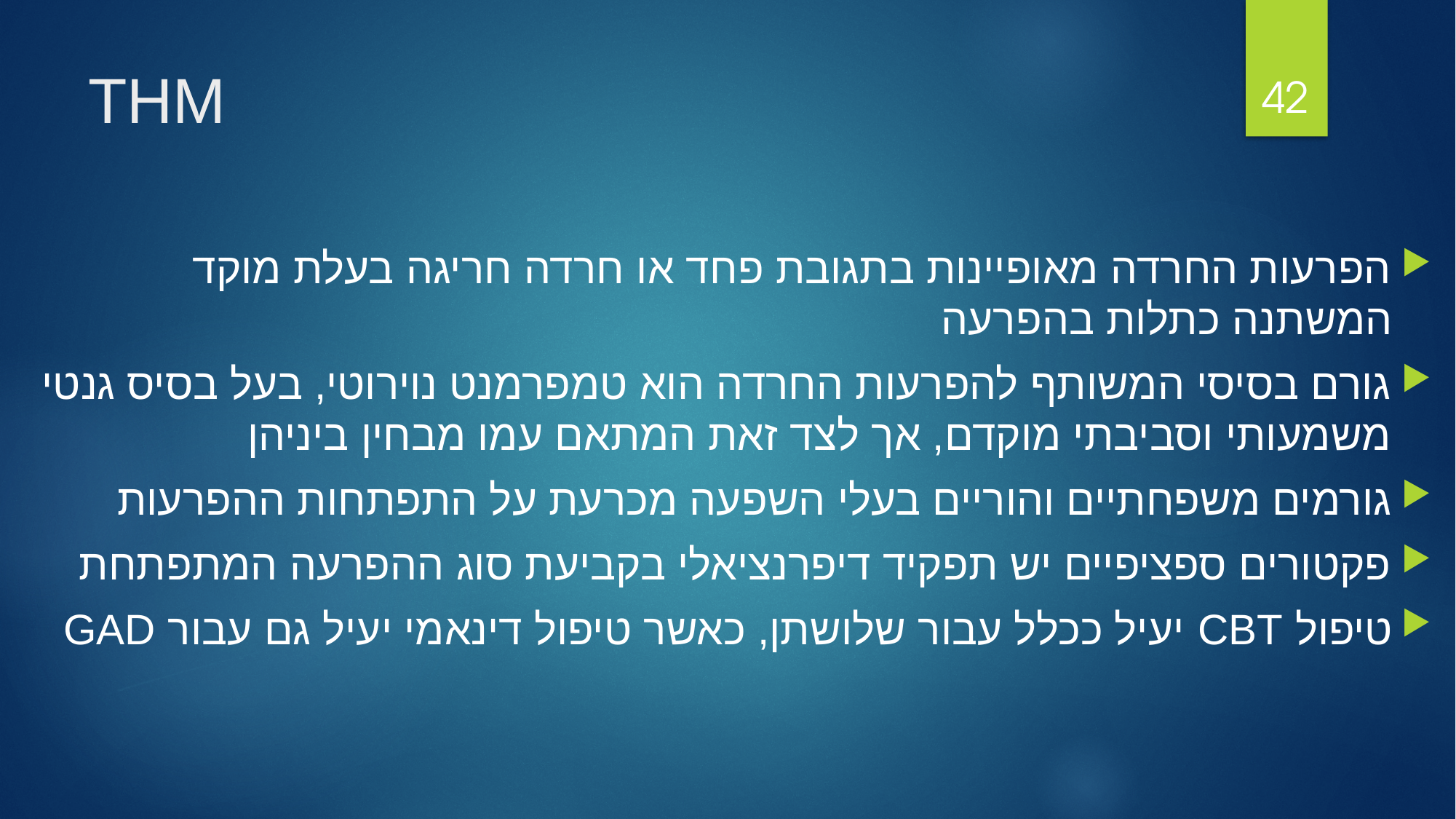

42
# THM
הפרעות החרדה מאופיינות בתגובת פחד או חרדה חריגה בעלת מוקד המשתנה כתלות בהפרעה
גורם בסיסי המשותף להפרעות החרדה הוא טמפרמנט נוירוטי, בעל בסיס גנטי משמעותי וסביבתי מוקדם, אך לצד זאת המתאם עמו מבחין ביניהן
גורמים משפחתיים והוריים בעלי השפעה מכרעת על התפתחות ההפרעות
פקטורים ספציפיים יש תפקיד דיפרנציאלי בקביעת סוג ההפרעה המתפתחת
טיפול CBT יעיל ככלל עבור שלושתן, כאשר טיפול דינאמי יעיל גם עבור GAD